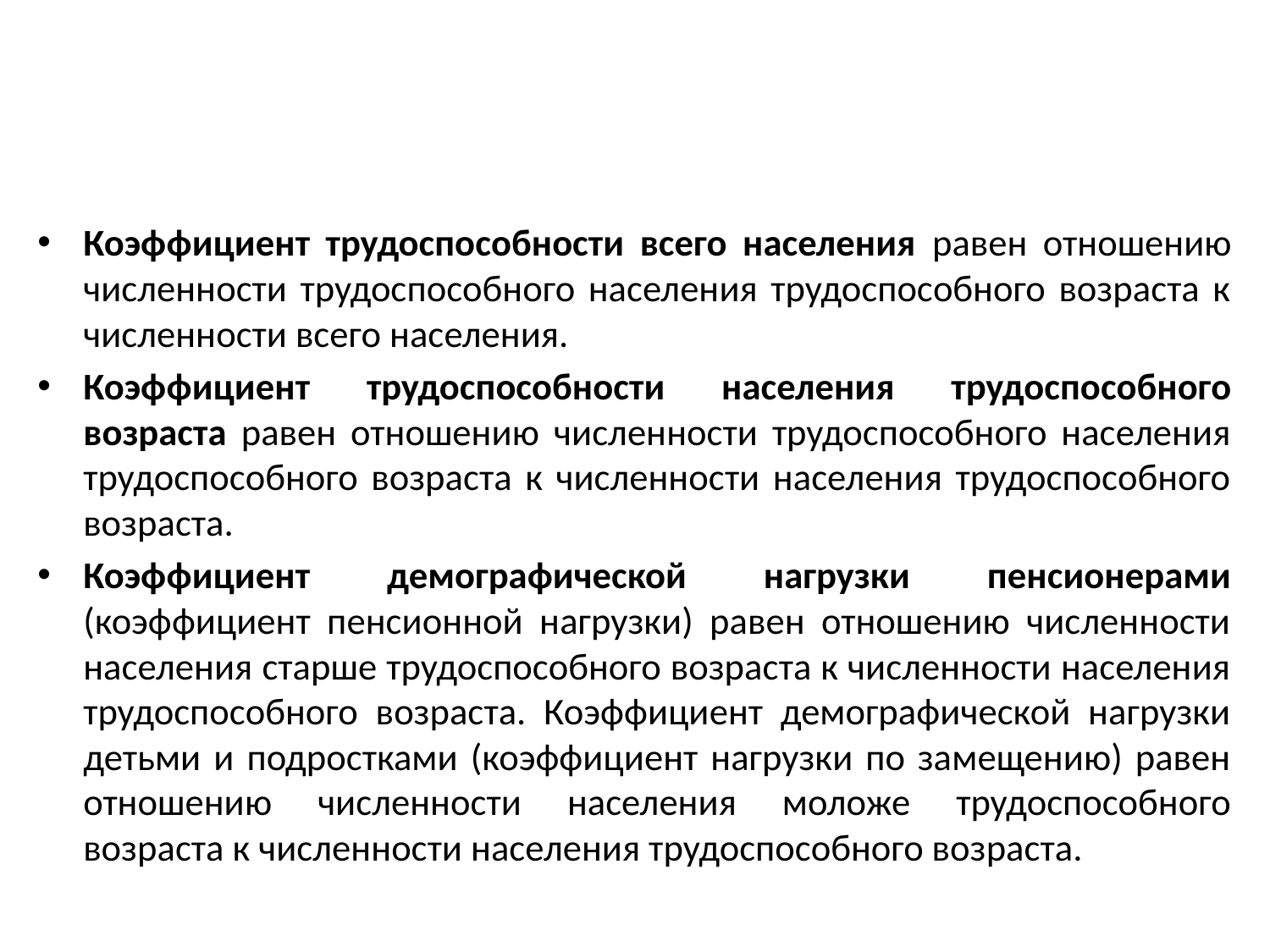

#
Коэффициент трудоспособности всего населения равен отношению численности трудоспособного населения трудоспособного возраста к численности всего населения.
Коэффициент трудоспособности населения трудоспособного возраста равен отношению численности трудоспособного населения трудоспособного возраста к численности населения трудоспособного возраста.
Коэффициент демографической нагрузки пенсионерами (коэффициент пенсионной нагрузки) равен отношению численности населения старше трудоспособного возраста к численности населения трудоспособного возраста. Коэффициент демографической нагрузки детьми и подростками (коэффициент нагрузки по замещению) равен отношению численности населения моложе трудоспособного возраста к численности населения трудоспособного возраста.